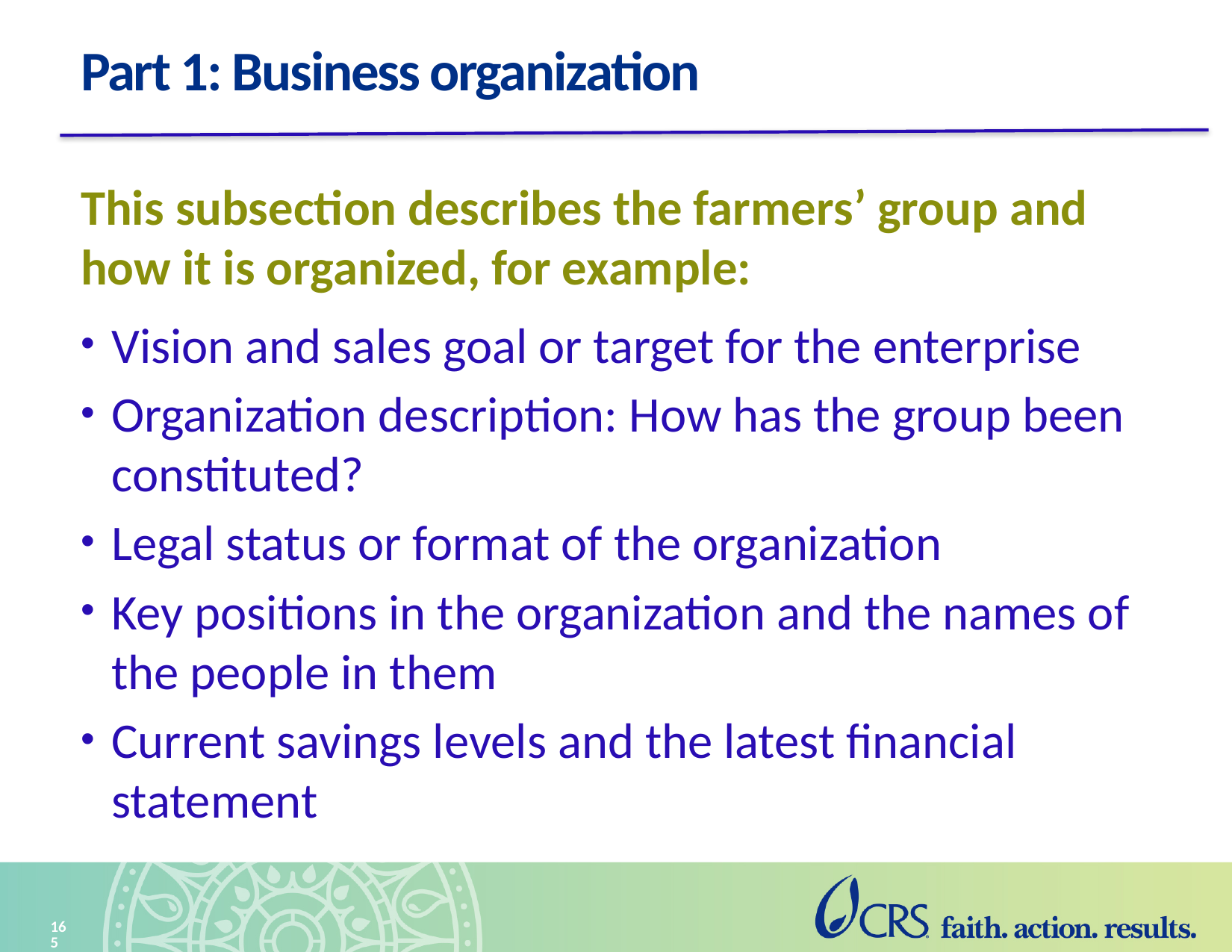

# Part 1: Business organization
This subsection describes the farmers’ group and how it is organized, for example:
Vision and sales goal or target for the enterprise
Organization description: How has the group been constituted?
Legal status or format of the organization
Key positions in the organization and the names of the people in them
Current savings levels and the latest financial statement

165